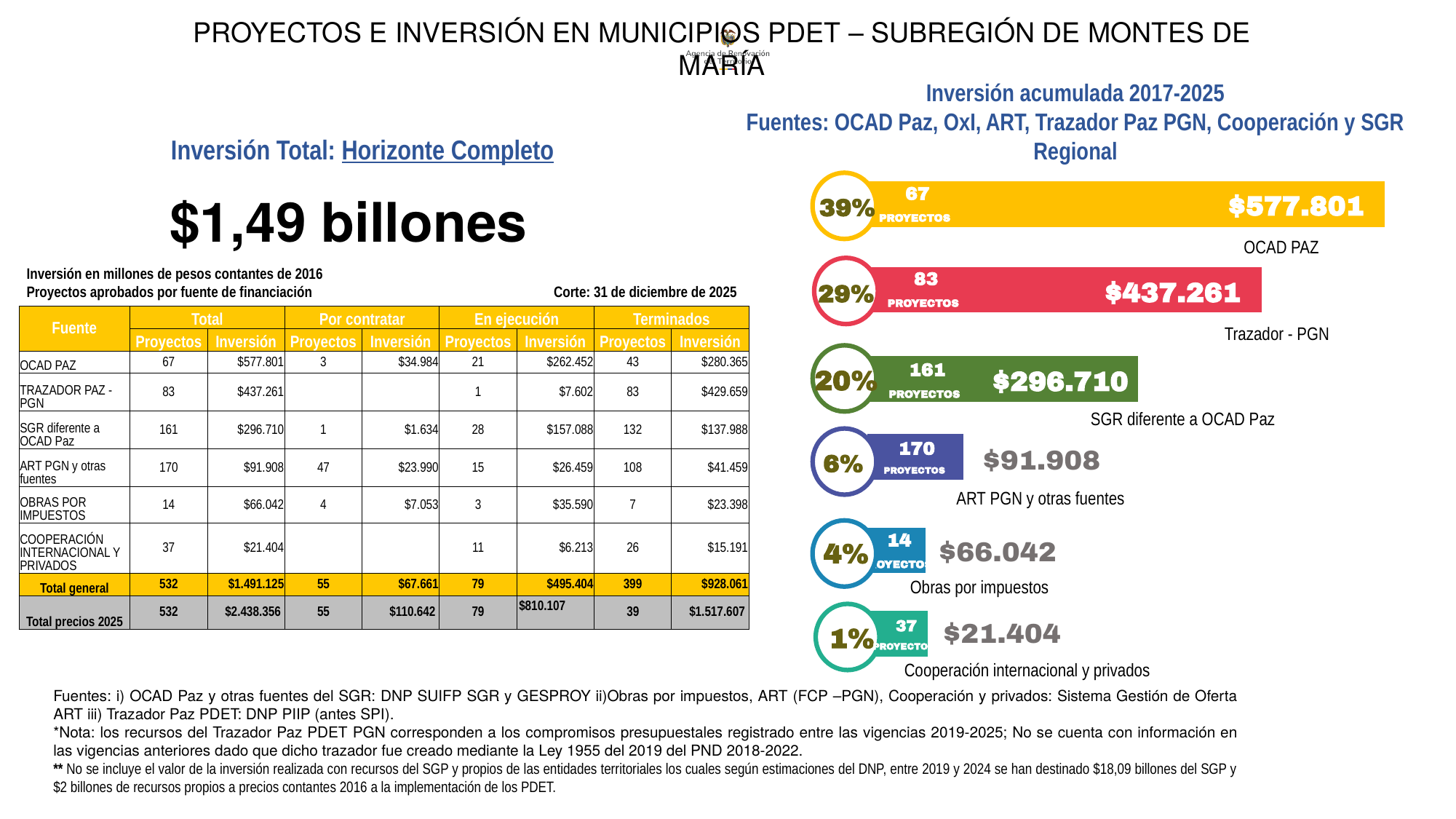

PROYECTOS E INVERSIÓN EN MUNICIPIOS PDET – SUBREGIÓN DE MONTES DE MARÍA
Inversión acumulada 2017-2025
Fuentes: OCAD Paz, OxI, ART, Trazador Paz PGN, Cooperación y SGR Regional
Inversión Total: Horizonte Completo

39%

67
PROYECTOS
$577.801
OCAD PAZ

29%

$437.261
Trazador - PGN

20%

$296.710
161
PROYECTOS
SGR diferente a OCAD Paz

6%

170
PROYECTOS
$91.908
ART PGN y otras fuentes

4%
$66.042
Obras por impuestos

1%
37
PROYECTOS
$21.404
Cooperación internacional y privados
14
PROYECTOS

83
PROYECTOS
$1,49 billones
Inversión en millones de pesos contantes de 2016
Proyectos aprobados por fuente de financiación

Corte: 31 de diciembre de 2025
| Fuente | Total |  | Por contratar |  | En ejecución |  | Terminados |  |
| --- | --- | --- | --- | --- | --- | --- | --- | --- |
|  | Proyectos | Inversión | Proyectos | Inversión | Proyectos | Inversión | Proyectos | Inversión |
| OCAD PAZ | 67 | $577.801 | 3 | $34.984 | 21 | $262.452 | 43 | $280.365 |
| TRAZADOR PAZ - PGN | 83 | $437.261 |  |  | 1 | $7.602 | 83 | $429.659 |
| SGR diferente a OCAD Paz | 161 | $296.710 | 1 | $1.634 | 28 | $157.088 | 132 | $137.988 |
| ART PGN y otras fuentes | 170 | $91.908 | 47 | $23.990 | 15 | $26.459 | 108 | $41.459 |
| OBRAS POR IMPUESTOS | 14 | $66.042 | 4 | $7.053 | 3 | $35.590 | 7 | $23.398 |
| COOPERACIÓN INTERNACIONAL Y PRIVADOS | 37 | $21.404 |  |  | 11 | $6.213 | 26 | $15.191 |
| Total general | 532 | $1.491.125 | 55 | $67.661 | 79 | $495.404 | 399 | $928.061 |
| Total precios 2025 | 532​ | $2.438.356 | 55 | $110.642 | 79 | $810.107 | 39 | $1.517.607 |
Fuentes: i) OCAD Paz y otras fuentes del SGR: DNP SUIFP SGR y GESPROY ii)Obras por impuestos, ART (FCP –PGN), Cooperación y privados: Sistema Gestión de Oferta ART iii) Trazador Paz PDET: DNP PIIP (antes SPI).
*Nota: los recursos del Trazador Paz PDET PGN corresponden a los compromisos presupuestales registrado entre las vigencias 2019-2025; No se cuenta con información en las vigencias anteriores dado que dicho trazador fue creado mediante la Ley 1955 del 2019 del PND 2018-2022.
** No se incluye el valor de la inversión realizada con recursos del SGP y propios de las entidades territoriales los cuales según estimaciones del DNP, entre 2019 y 2024 se han destinado $18,09 billones del SGP y $2 billones de recursos propios a precios contantes 2016 a la implementación de los PDET.